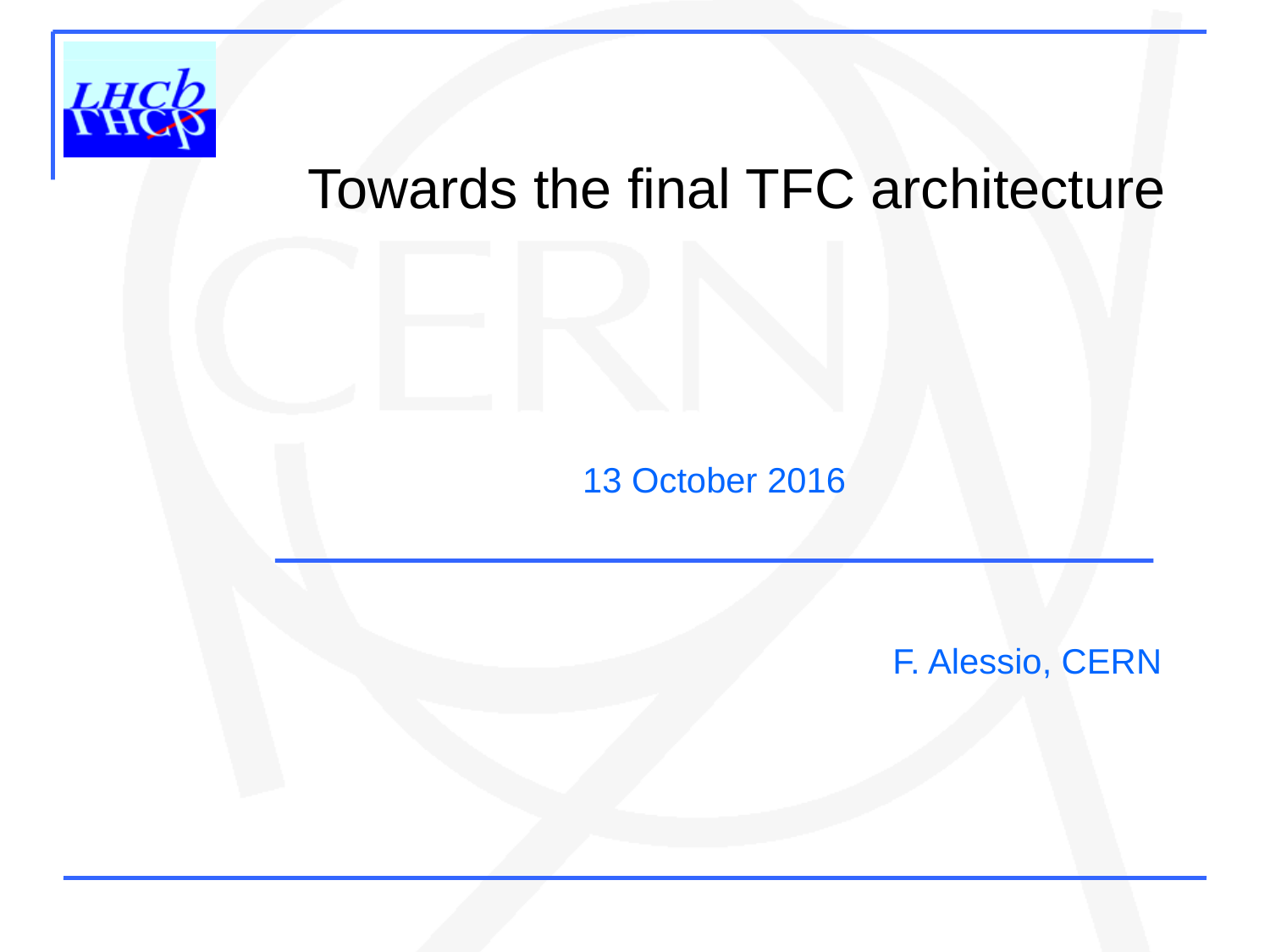

Towards the final TFC architecture
13 October 2016

F. Alessio, CERN